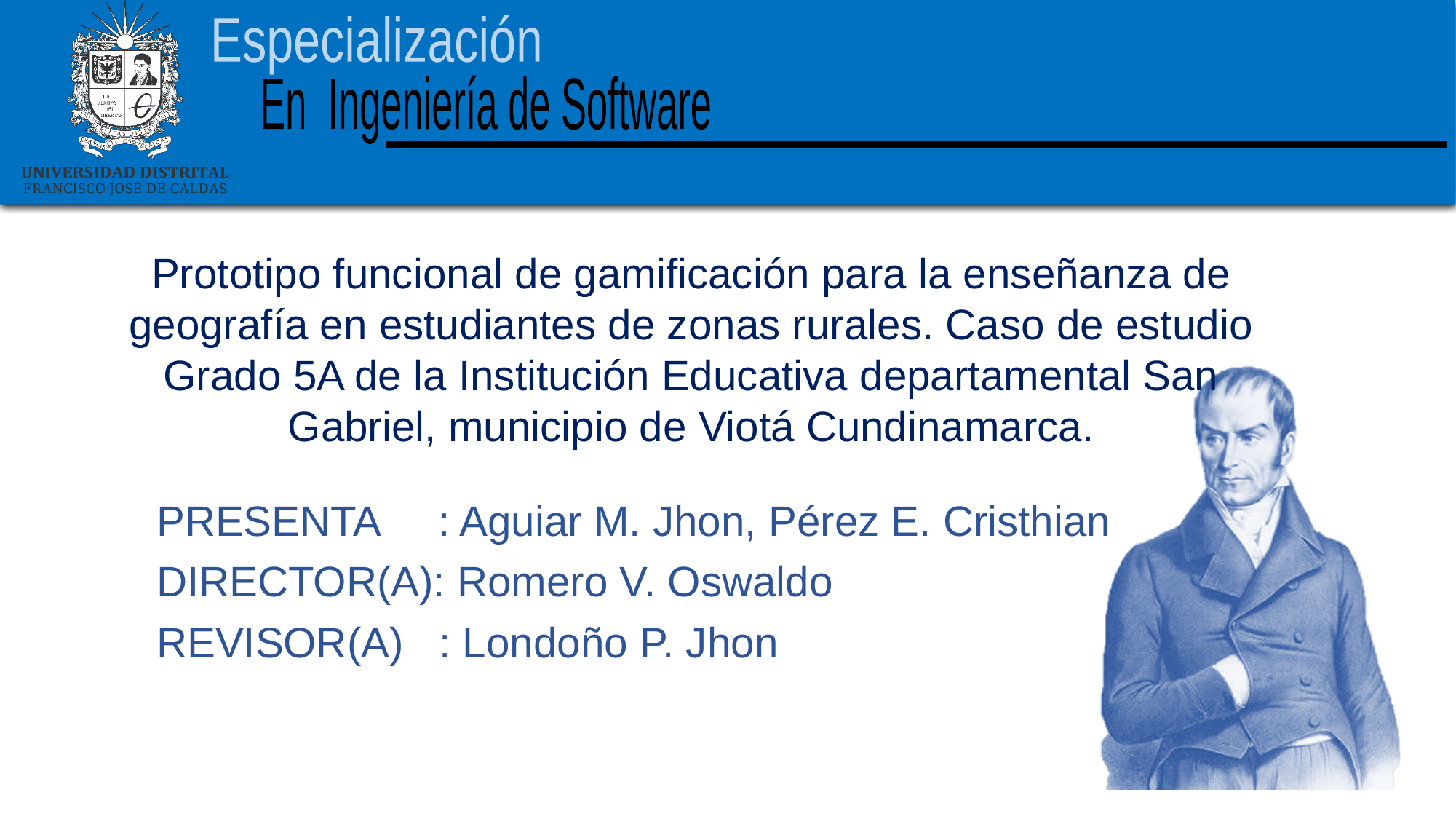

Prototipo funcional de gamificación para la enseñanza de geografía en estudiantes de zonas rurales. Caso de estudio Grado 5A de la Institución Educativa departamental San Gabriel, municipio de Viotá Cundinamarca.
PRESENTA     : Aguiar M. Jhon, Pérez E. Cristhian
DIRECTOR(A): Romero V. Oswaldo
REVISOR(A)   : Londoño P. Jhon